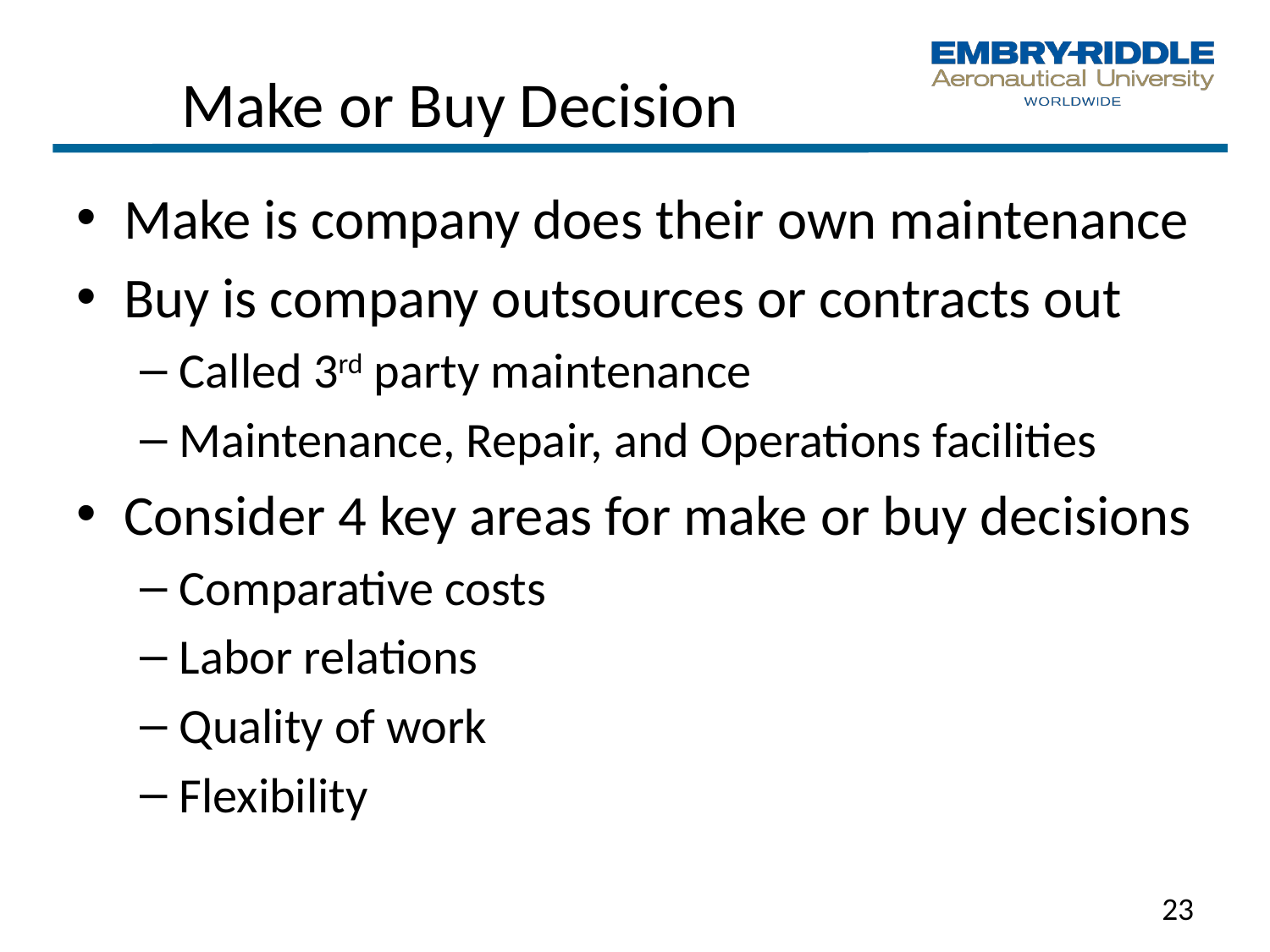

# Make or Buy Decision
Make is company does their own maintenance
Buy is company outsources or contracts out
Called 3rd party maintenance
Maintenance, Repair, and Operations facilities
Consider 4 key areas for make or buy decisions
Comparative costs
Labor relations
Quality of work
Flexibility

23